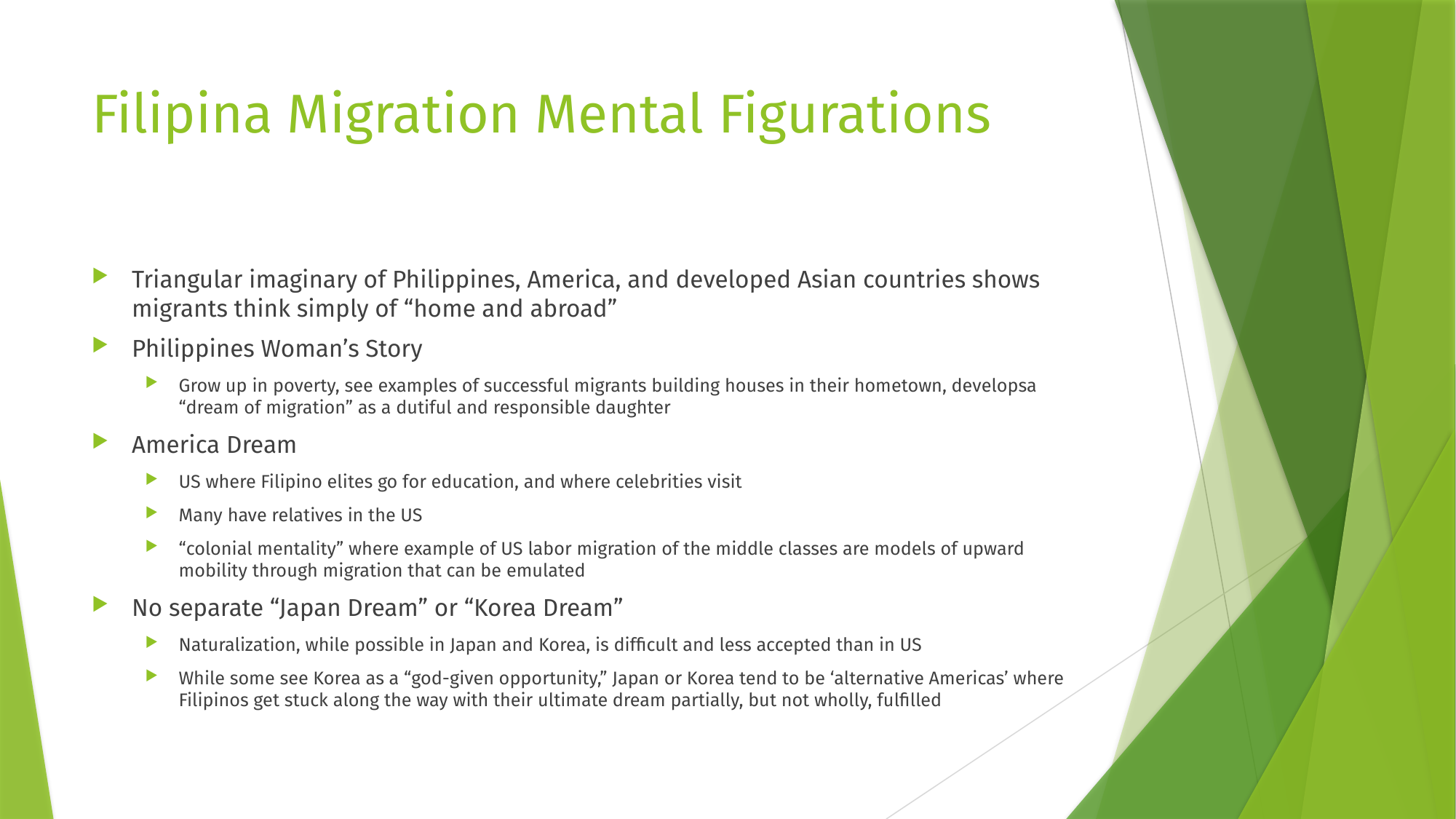

# Filipina Migration Mental Figurations
Triangular imaginary of Philippines, America, and developed Asian countries shows migrants think simply of “home and abroad”
Philippines Woman’s Story
Grow up in poverty, see examples of successful migrants building houses in their hometown, developsa “dream of migration” as a dutiful and responsible daughter
America Dream
US where Filipino elites go for education, and where celebrities visit
Many have relatives in the US
“colonial mentality” where example of US labor migration of the middle classes are models of upward mobility through migration that can be emulated
No separate “Japan Dream” or “Korea Dream”
Naturalization, while possible in Japan and Korea, is difficult and less accepted than in US
While some see Korea as a “god-given opportunity,” Japan or Korea tend to be ‘alternative Americas’ where Filipinos get stuck along the way with their ultimate dream partially, but not wholly, fulfilled